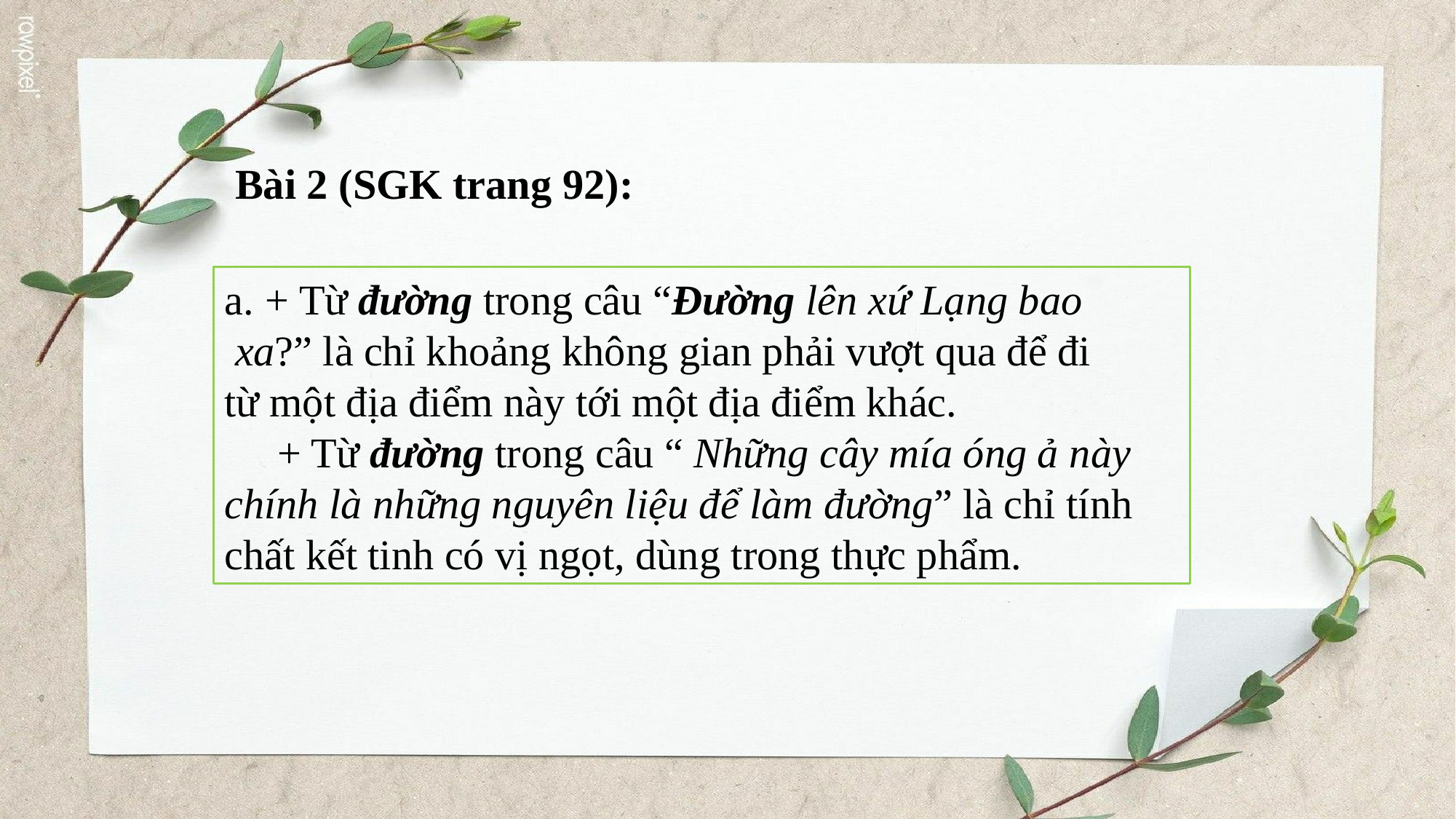

Bài 2 (SGK trang 92):

+ Từ đường trong câu “Đường lên xứ Lạng bao
 xa?” là chỉ khoảng không gian phải vượt qua để đi
từ một địa điểm này tới một địa điểm khác.
     + Từ đường trong câu “ Những cây mía óng ả này chính là những nguyên liệu để làm đường” là chỉ tính chất kết tinh có vị ngọt, dùng trong thực phẩm.